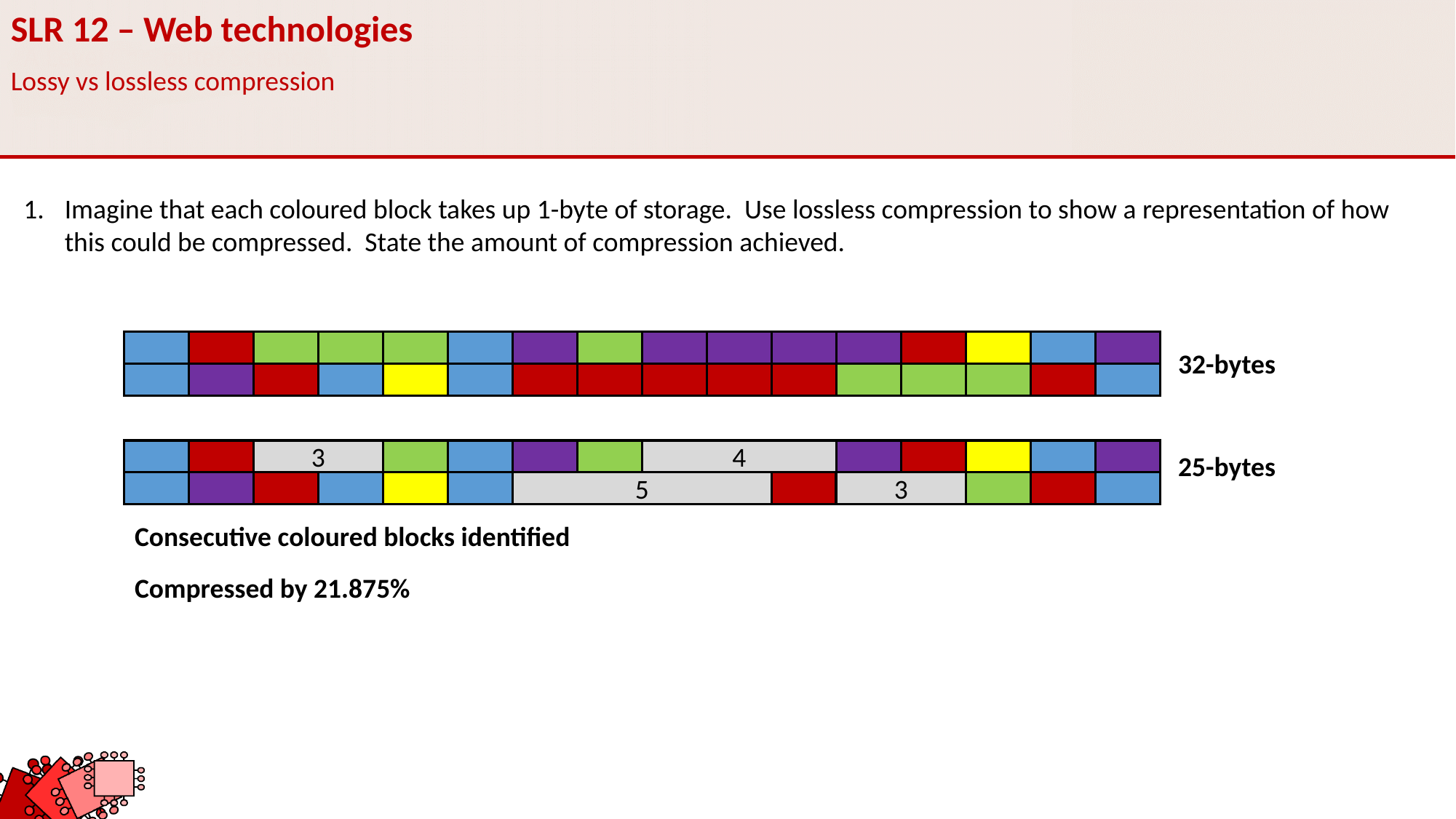

SLR 12 – Web technologies
Lossy vs lossless compression
Imagine that each coloured block takes up 1-byte of storage.  Use lossless compression to show a representation of how this could be compressed.  State the amount of compression achieved.

32-bytes

3

4

25-bytes

5

3

Consecutive coloured blocks identified
Compressed by 21.875%